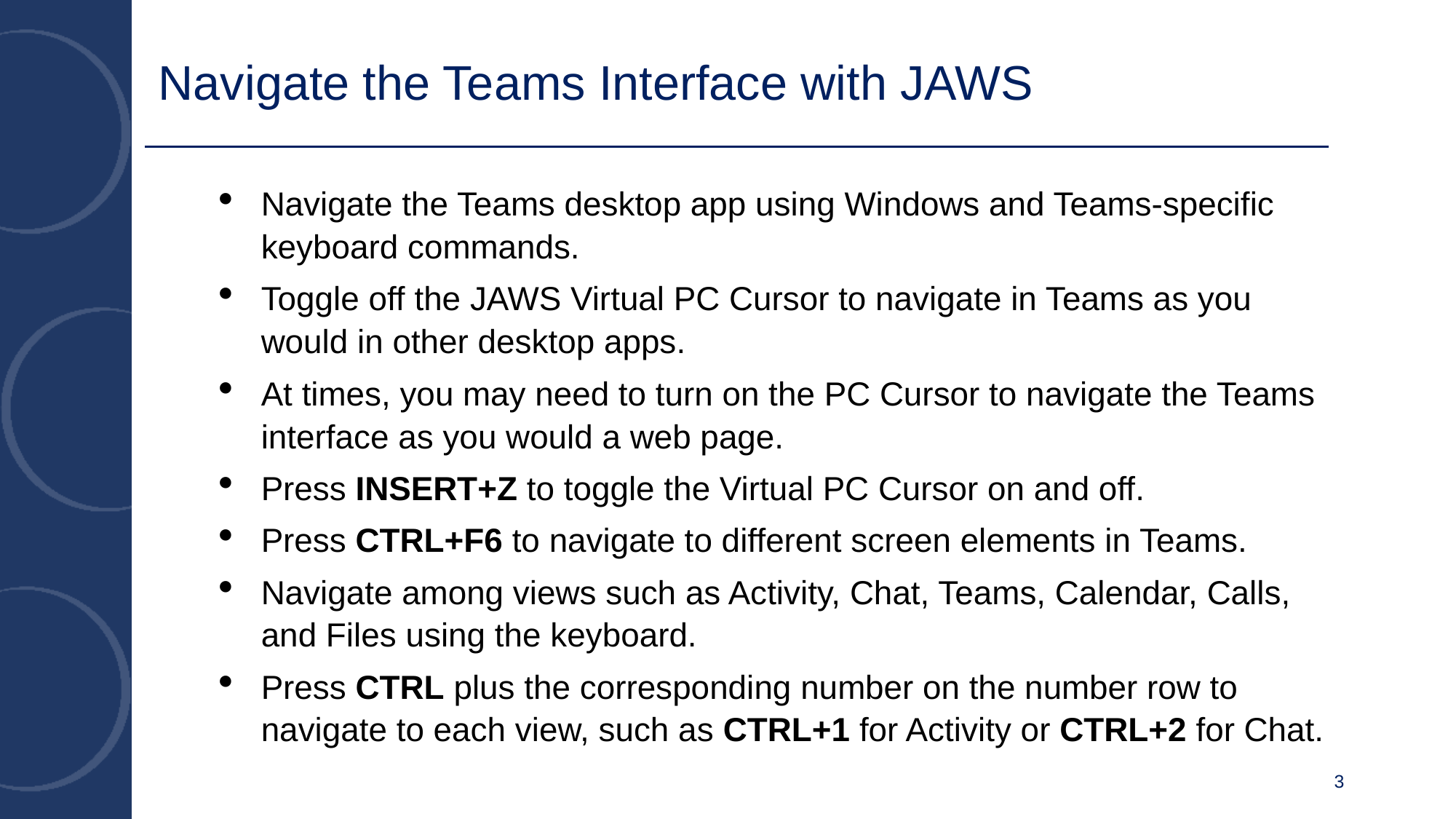

# Navigate the Teams Interface with JAWS
Navigate the Teams desktop app using Windows and Teams-specific keyboard commands.
Toggle off the JAWS Virtual PC Cursor to navigate in Teams as you would in other desktop apps.
At times, you may need to turn on the PC Cursor to navigate the Teams interface as you would a web page.
Press INSERT+Z to toggle the Virtual PC Cursor on and off.
Press CTRL+F6 to navigate to different screen elements in Teams.
Navigate among views such as Activity, Chat, Teams, Calendar, Calls, and Files using the keyboard.
Press CTRL plus the corresponding number on the number row to navigate to each view, such as CTRL+1 for Activity or CTRL+2 for Chat.
3